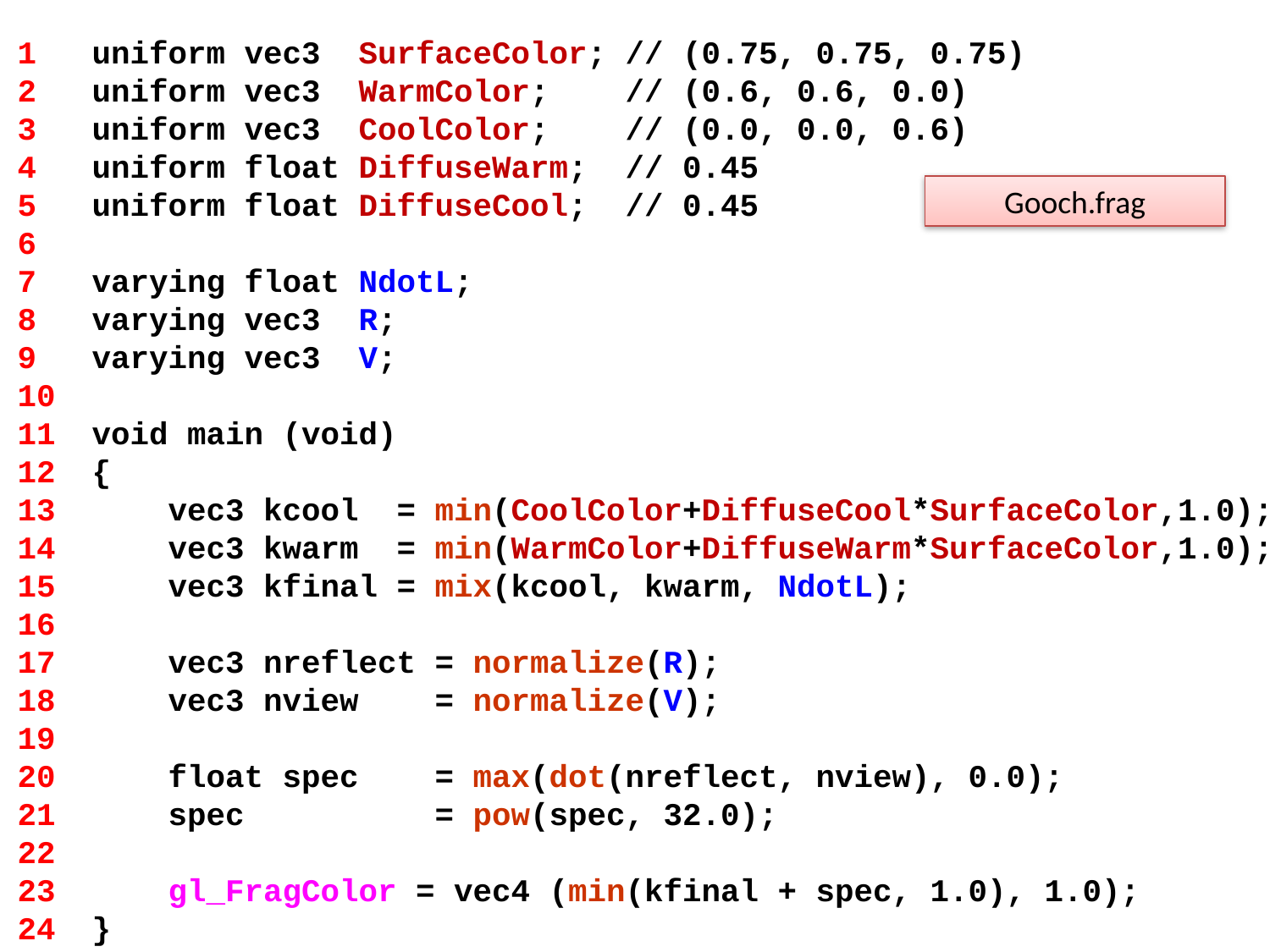

1
2
3
4
5
6
7
8
9
10
11
12
13
14
15
16
17
18
19
20
21
22
23
24
uniform vec3  SurfaceColor; // (0.75, 0.75, 0.75)
uniform vec3  WarmColor;    // (0.6, 0.6, 0.0)
uniform vec3  CoolColor;    // (0.0, 0.0, 0.6)
uniform float DiffuseWarm;  // 0.45
uniform float DiffuseCool;  // 0.45

varying float NdotL;
varying vec3  R;
varying vec3  V;

void main (void)
{
    vec3 kcool  = min(CoolColor+DiffuseCool*SurfaceColor,1.0);
    vec3 kwarm  = min(WarmColor+DiffuseWarm*SurfaceColor,1.0);
    vec3 kfinal = mix(kcool, kwarm, NdotL);

    vec3 nreflect = normalize(R);
    vec3 nview    = normalize(V);

    float spec    = max(dot(nreflect, nview), 0.0);
    spec          = pow(spec, 32.0);

    gl_FragColor = vec4 (min(kfinal + spec, 1.0), 1.0);
}
Gooch.frag